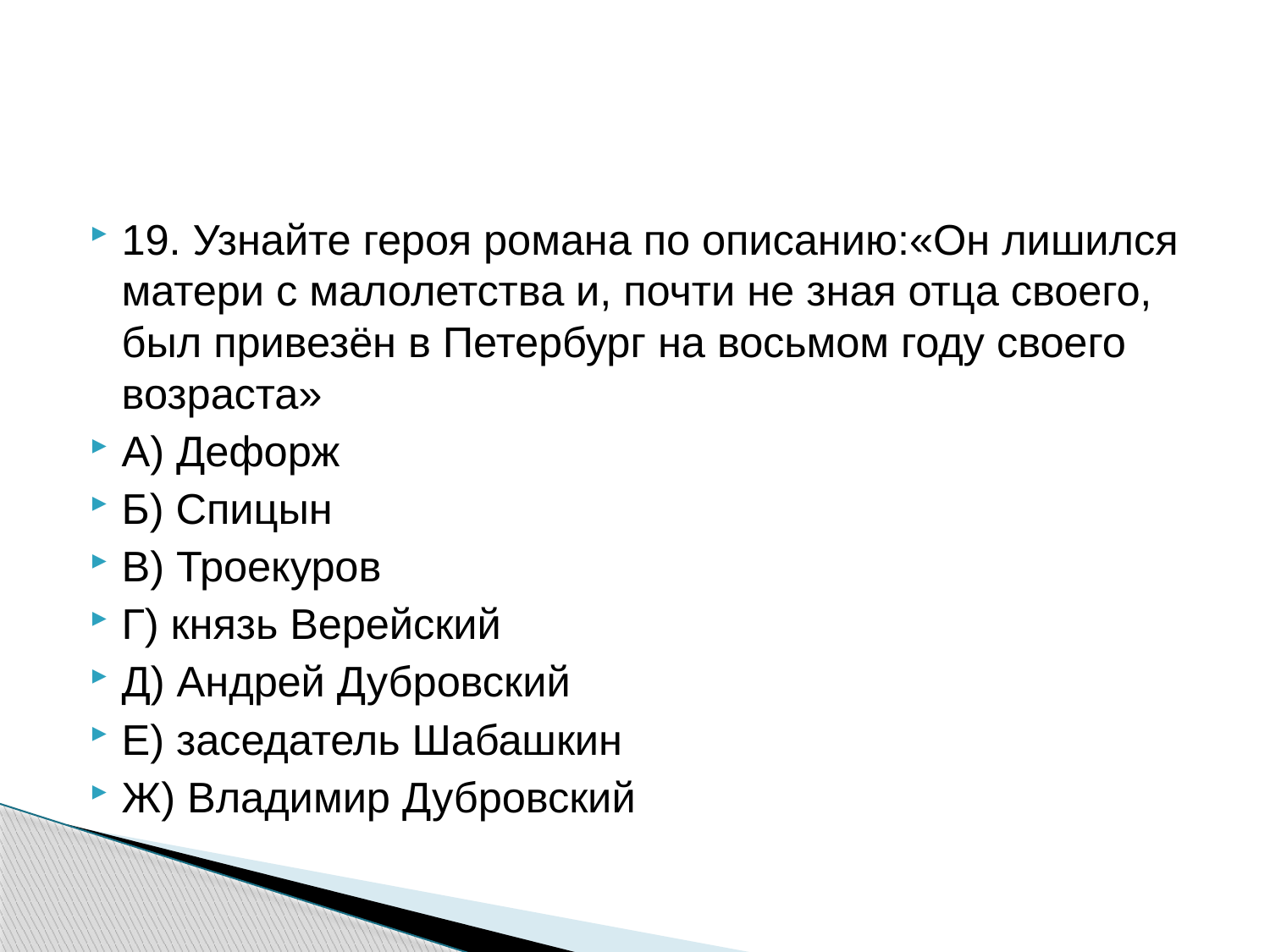

#
19. Узнайте героя романа по описанию:«Он лишился матери с малолетства и, почти не зная отца своего, был привезён в Петербург на восьмом году своего возраста»
А) Дефорж
Б) Спицын
В) Троекуров
Г) князь Верейский
Д) Андрей Дубровский
Е) заседатель Шабашкин
Ж) Владимир Дубровский